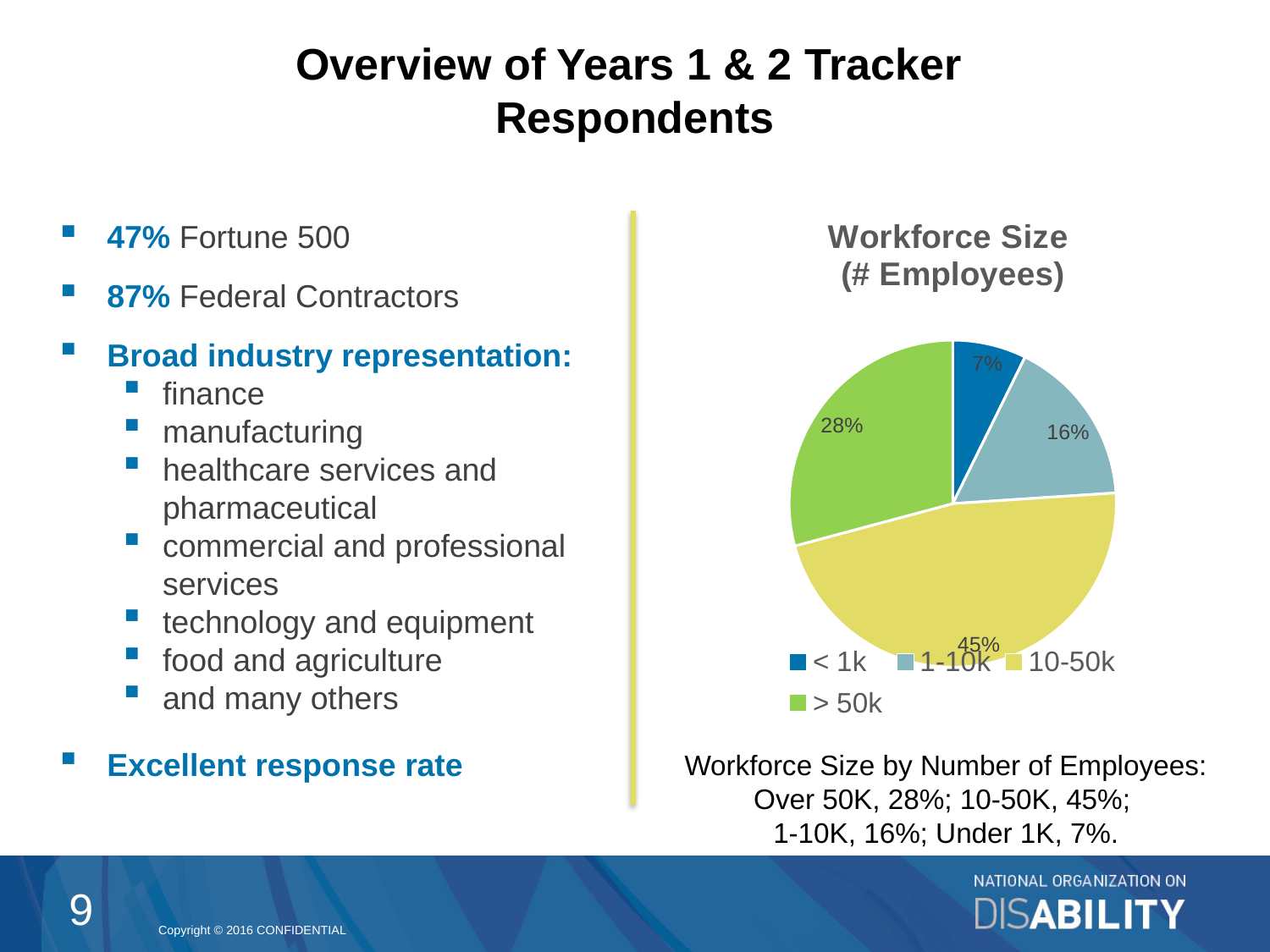

# Overview of Years 1 & 2 Tracker Respondents

### Chart: Workforce Size
(# Employees)

| Category | # Employees |
|---|---|
| < 1k | 0.07 |
| 1-10k | 0.16 |
| 10-50k | 0.45 |
| > 50k | 0.28 |
47% Fortune 500
87% Federal Contractors
Broad industry representation:
finance
manufacturing
healthcare services and pharmaceutical
commercial and professional services
technology and equipment
food and agriculture
and many others

Excellent response rate

Workforce Size by Number of Employees: Over 50K, 28%; 10-50K, 45%;
1-10K, 16%; Under 1K, 7%.
9